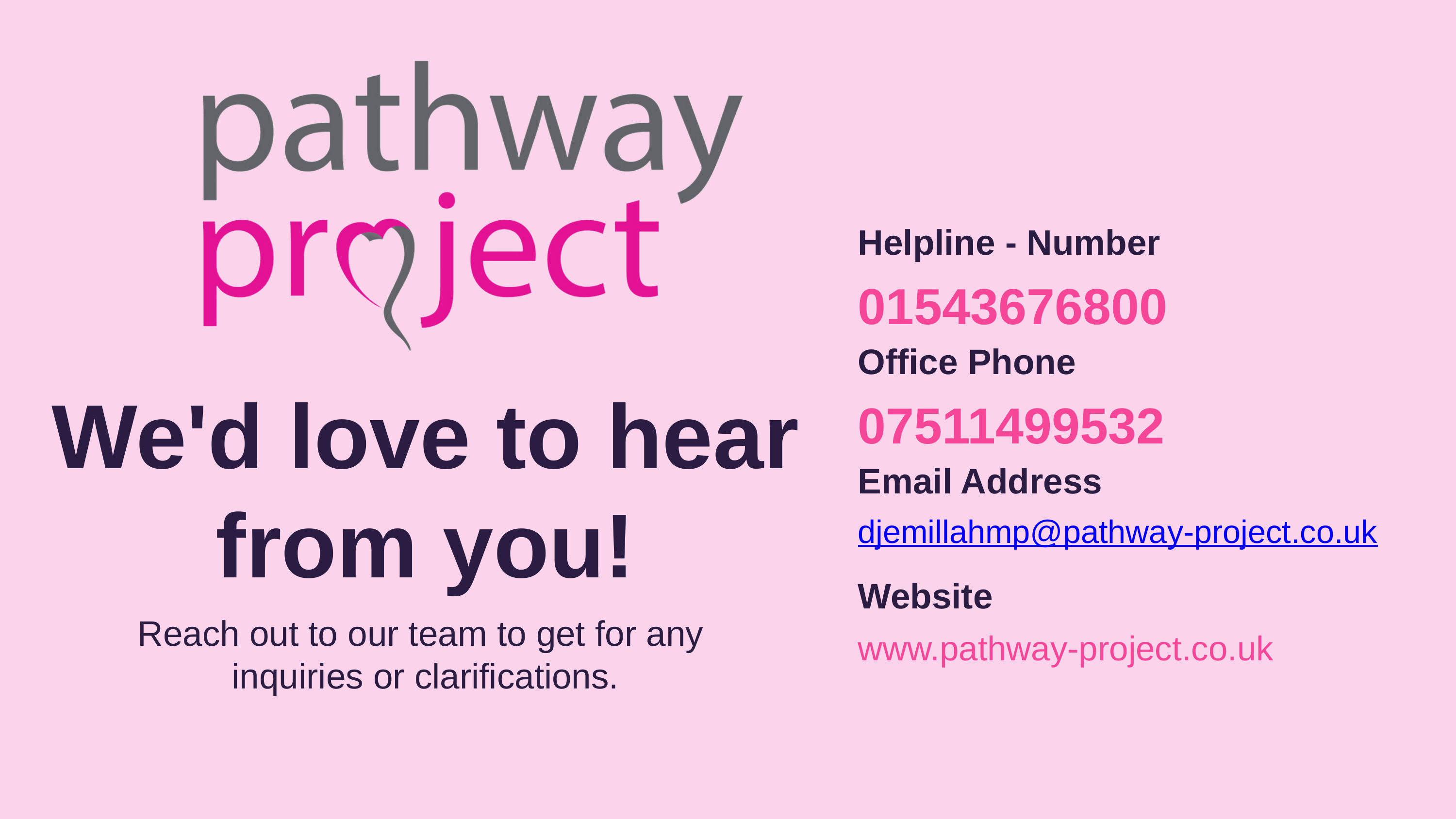

Helpline - Number
01543676800
Office Phone
07511499532
We'd love to hear from you!
Reach out to our team to get for any
inquiries or clarifications.
Email Address
djemillahmp@pathway-project.co.uk
Website
www.pathway-project.co.uk